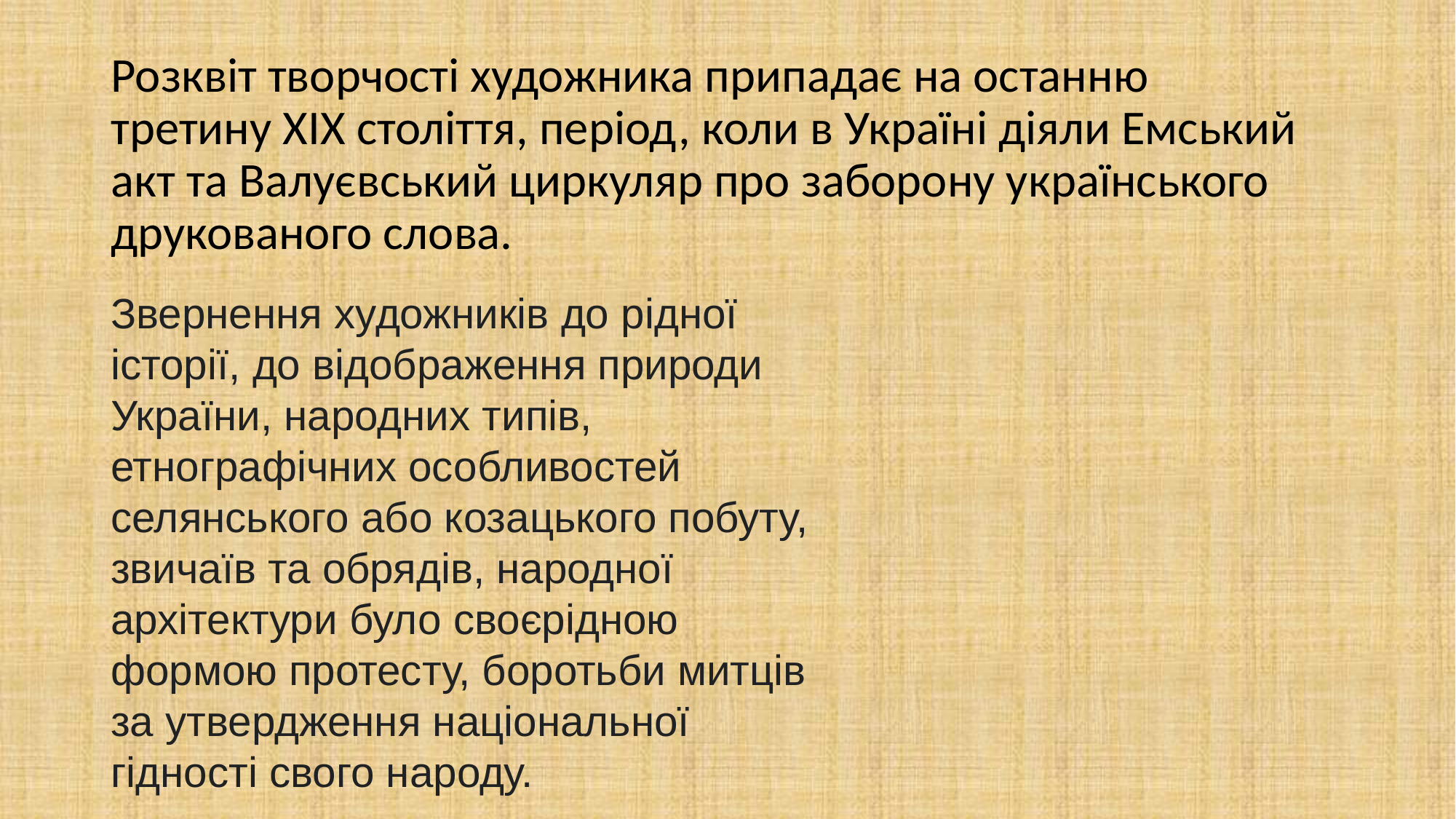

Розквіт творчості художника припадає на останню третину XIX століття, період, коли в Україні діяли Емський акт та Валуєвський циркуляр про заборону українського друкованого слова.
Звернення художників до рідної історії, до відображення природи України, народних типів, етнографічних особливостей селянського або козацького побуту, звичаїв та обрядів, народної архітектури було своєрідною формою протесту, боротьби митців за утвердження національної гідності свого народу.